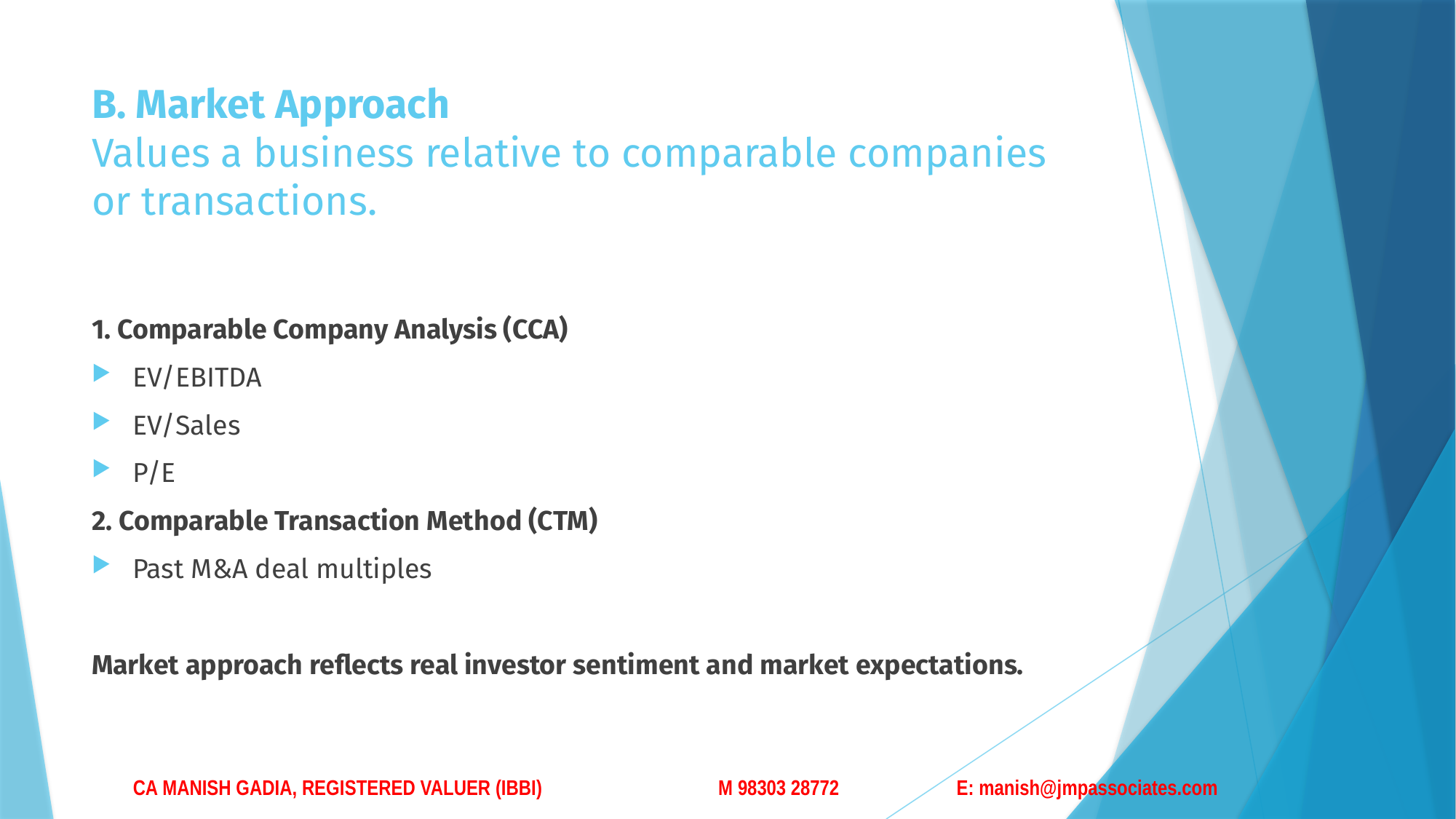

# B. Market Approach Values a business relative to comparable companies or transactions.

1. Comparable Company Analysis (CCA)
EV/EBITDA
EV/Sales
P/E
2. Comparable Transaction Method (CTM)
Past M&A deal multiples

Market approach reflects real investor sentiment and market expectations.

CA MANISH GADIA, REGISTERED VALUER (IBBI)                                    M 98303 28772                        E: manish@jmpassociates.com